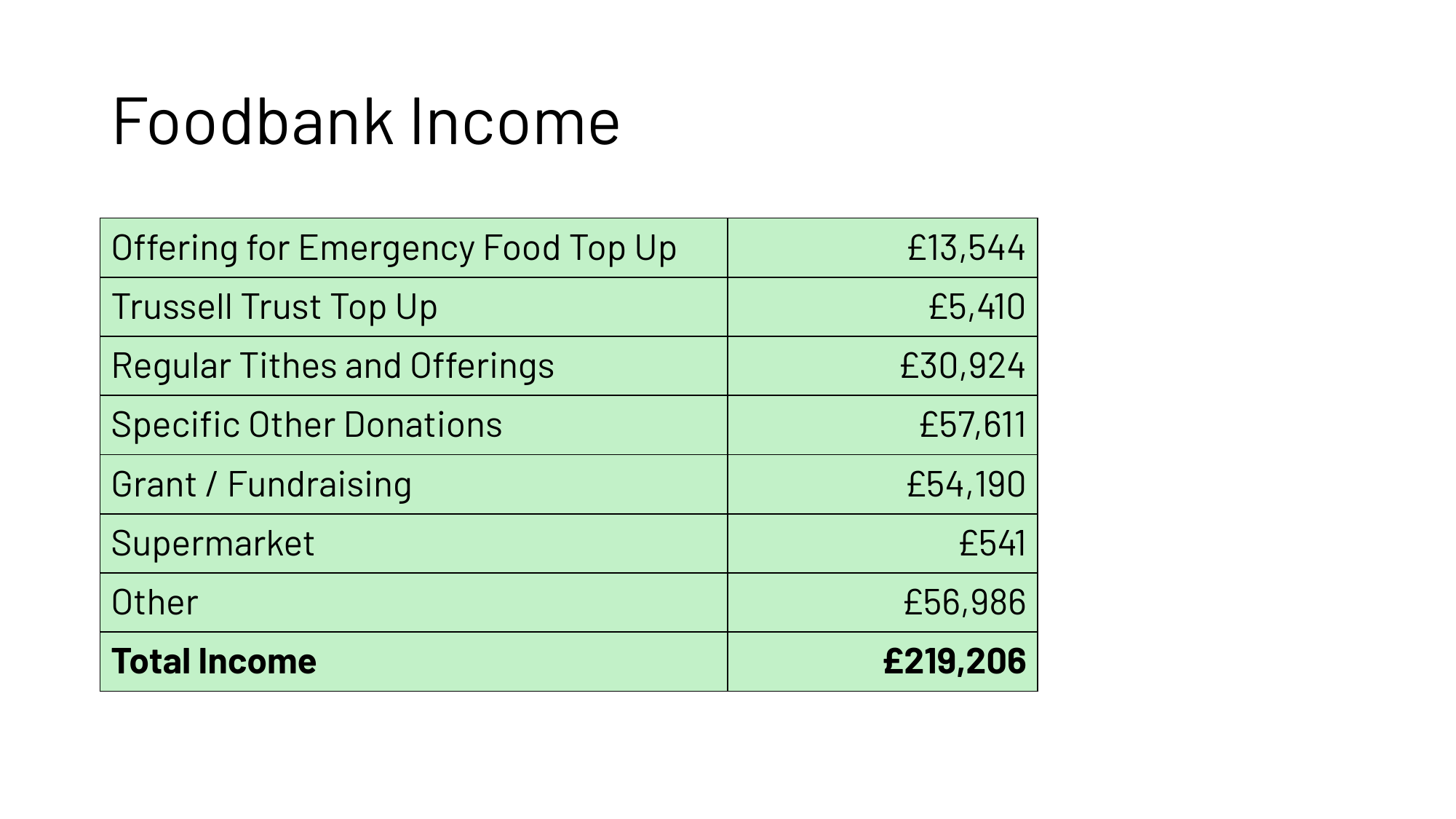

# Foodbank Income
| Offering for Emergency Food Top Up | £13,544 |
| --- | --- |
| Trussell Trust Top Up | £5,410 |
| Regular Tithes and Offerings | £30,924 |
| Specific Other Donations | £57,611 |
| Grant / Fundraising | £54,190 |
| Supermarket | £541 |
| Other | £56,986 |
| Total Income | £219,206 |